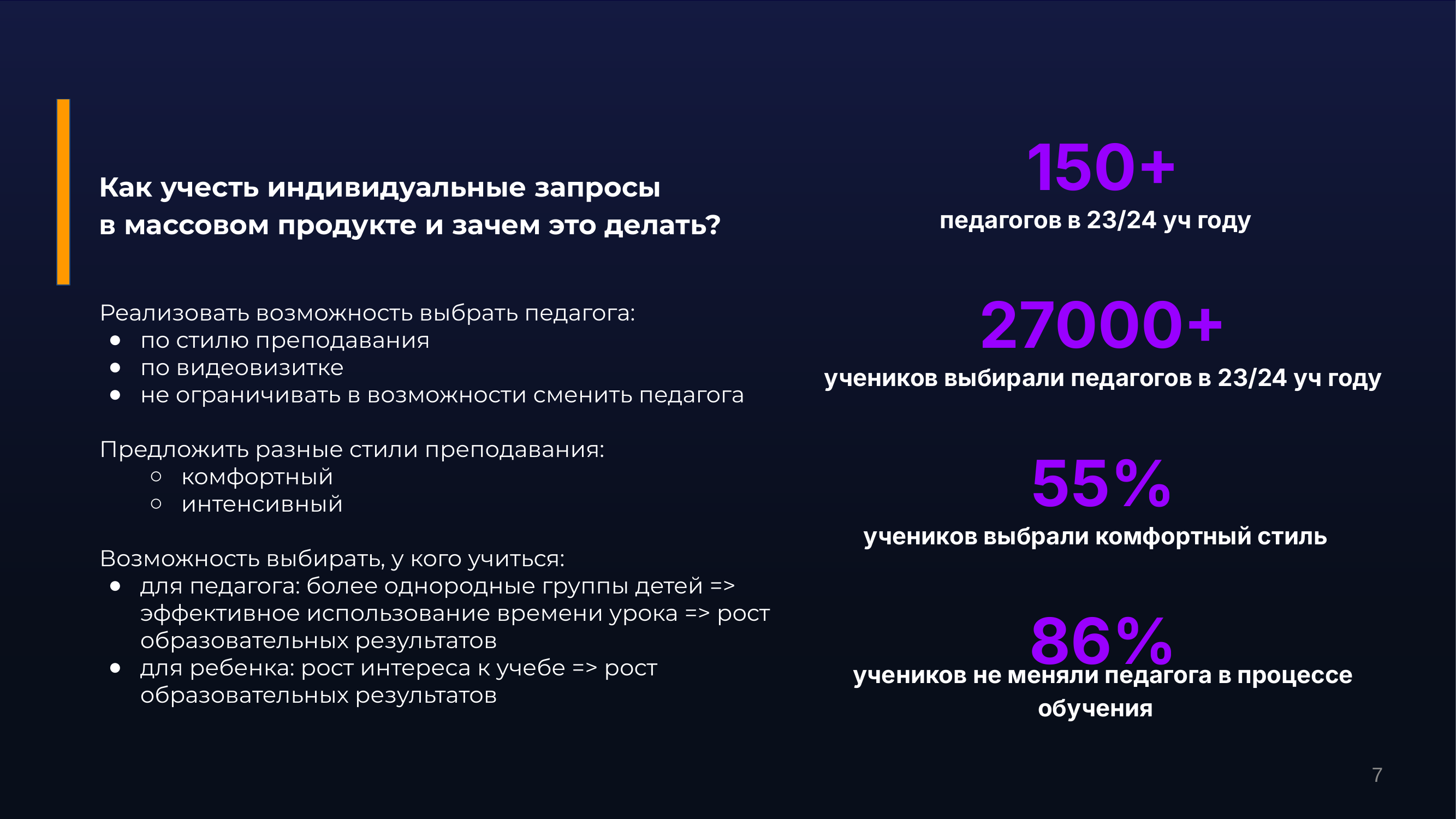

Как учесть индивидуальные запросы
в массовом продукте и зачем это делать?
150+
педагогов в 23/24 уч году
Реализовать возможность выбрать педагога:
по стилю преподавания
по видеовизитке
не ограничивать в возможности сменить педагога

Предложить разные стили преподавания:
комфортный
интенсивный

Возможность выбирать, у кого учиться:
для педагога: более однородные группы детей => эффективное использование времени урока => рост образовательных результатов
для ребенка: рост интереса к учебе => рост образовательных результатов

27000+
учеников выбирали педагогов в 23/24 уч году
55%
учеников выбрали комфортный стиль
86%
учеников не меняли педагога в процессе обучения
7